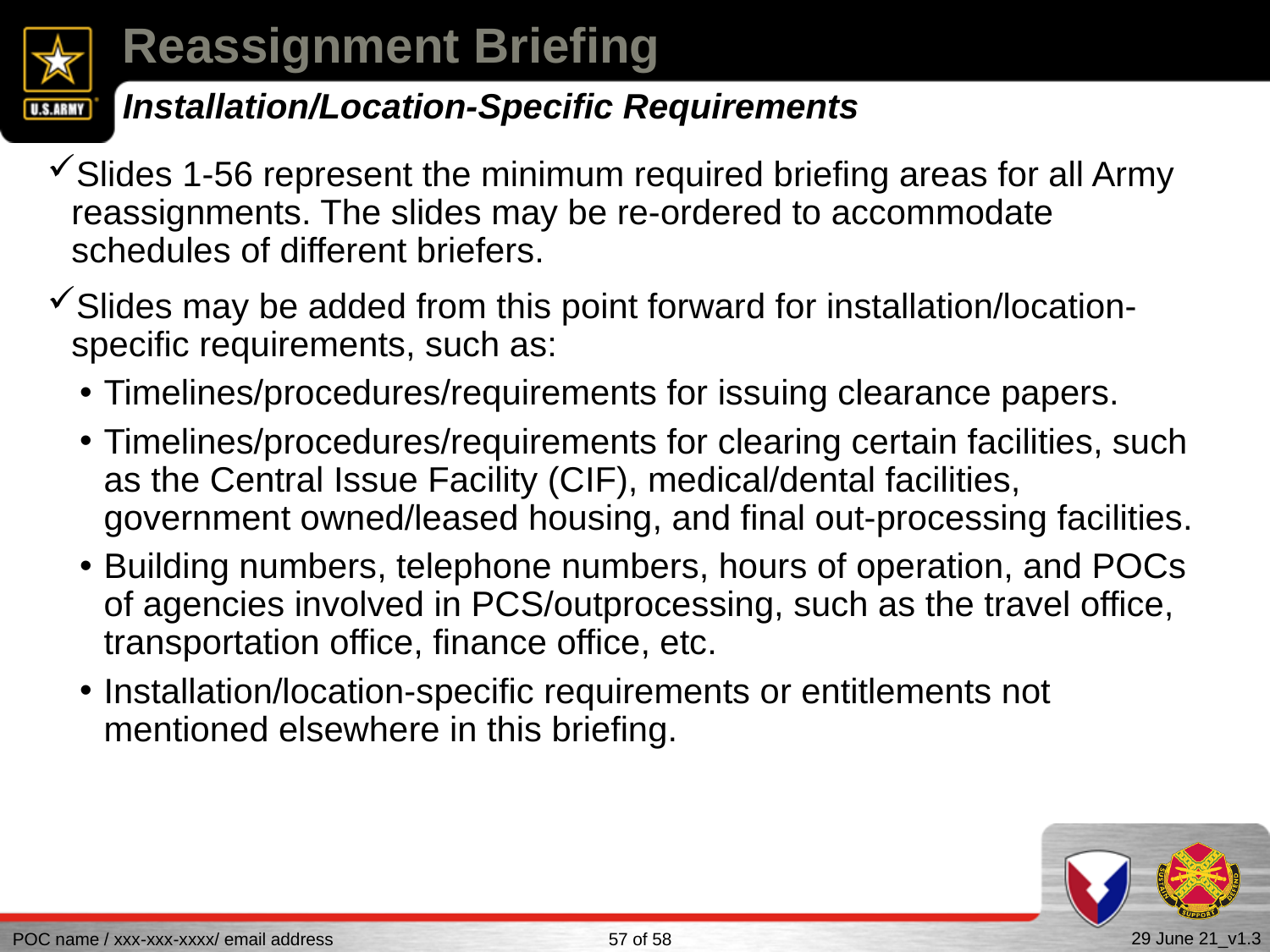

# Reassignment Briefing
Installation/Location-Specific Requirements
Slides 1-56 represent the minimum required briefing areas for all Army reassignments. The slides may be re-ordered to accommodate schedules of different briefers.
Slides may be added from this point forward for installation/location-specific requirements, such as:
Timelines/procedures/requirements for issuing clearance papers.
Timelines/procedures/requirements for clearing certain facilities, such as the Central Issue Facility (CIF), medical/dental facilities, government owned/leased housing, and final out-processing facilities.
Building numbers, telephone numbers, hours of operation, and POCs of agencies involved in PCS/outprocessing, such as the travel office, transportation office, finance office, etc.
Installation/location-specific requirements or entitlements not mentioned elsewhere in this briefing.